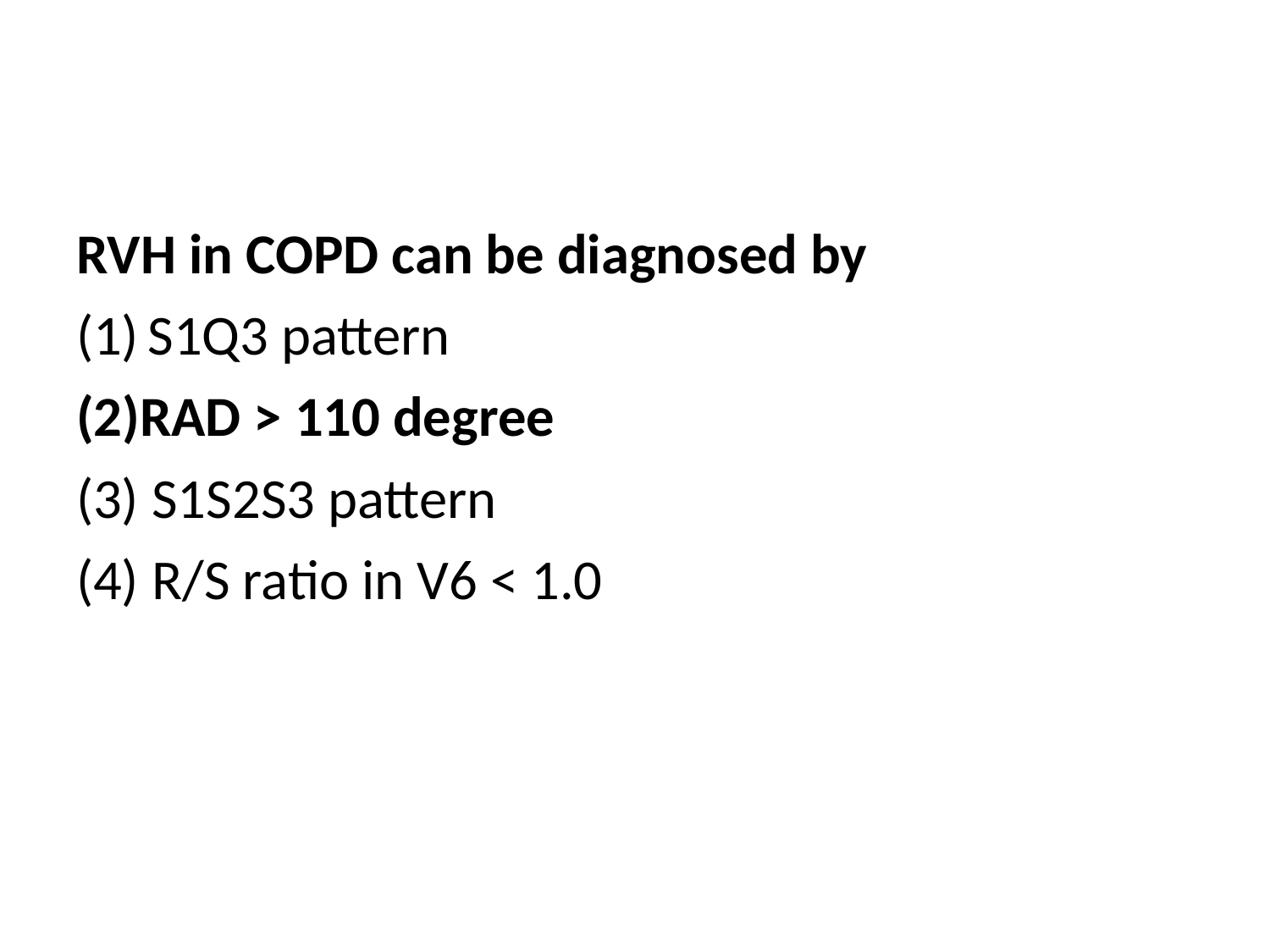

#
RVH in COPD can be diagnosed by
S1Q3 pattern
(2)RAD > 110 degree
(3) S1S2S3 pattern
(4) R/S ratio in V6 < 1.0